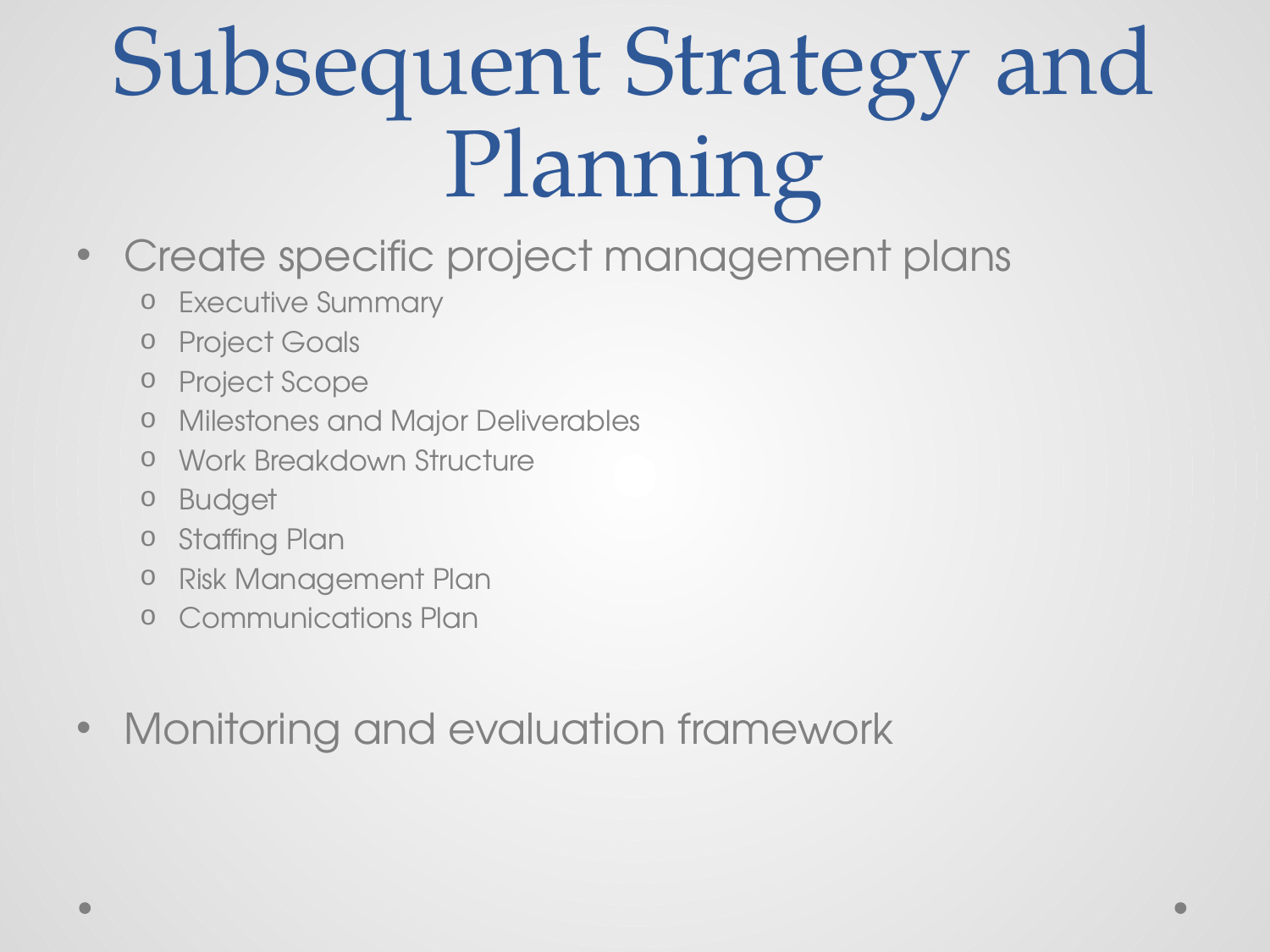

# Subsequent Strategy and Planning
Create specific project management plans
Executive Summary
Project Goals
Project Scope
Milestones and Major Deliverables
Work Breakdown Structure
Budget
Staffing Plan
Risk Management Plan
Communications Plan

Monitoring and evaluation framework